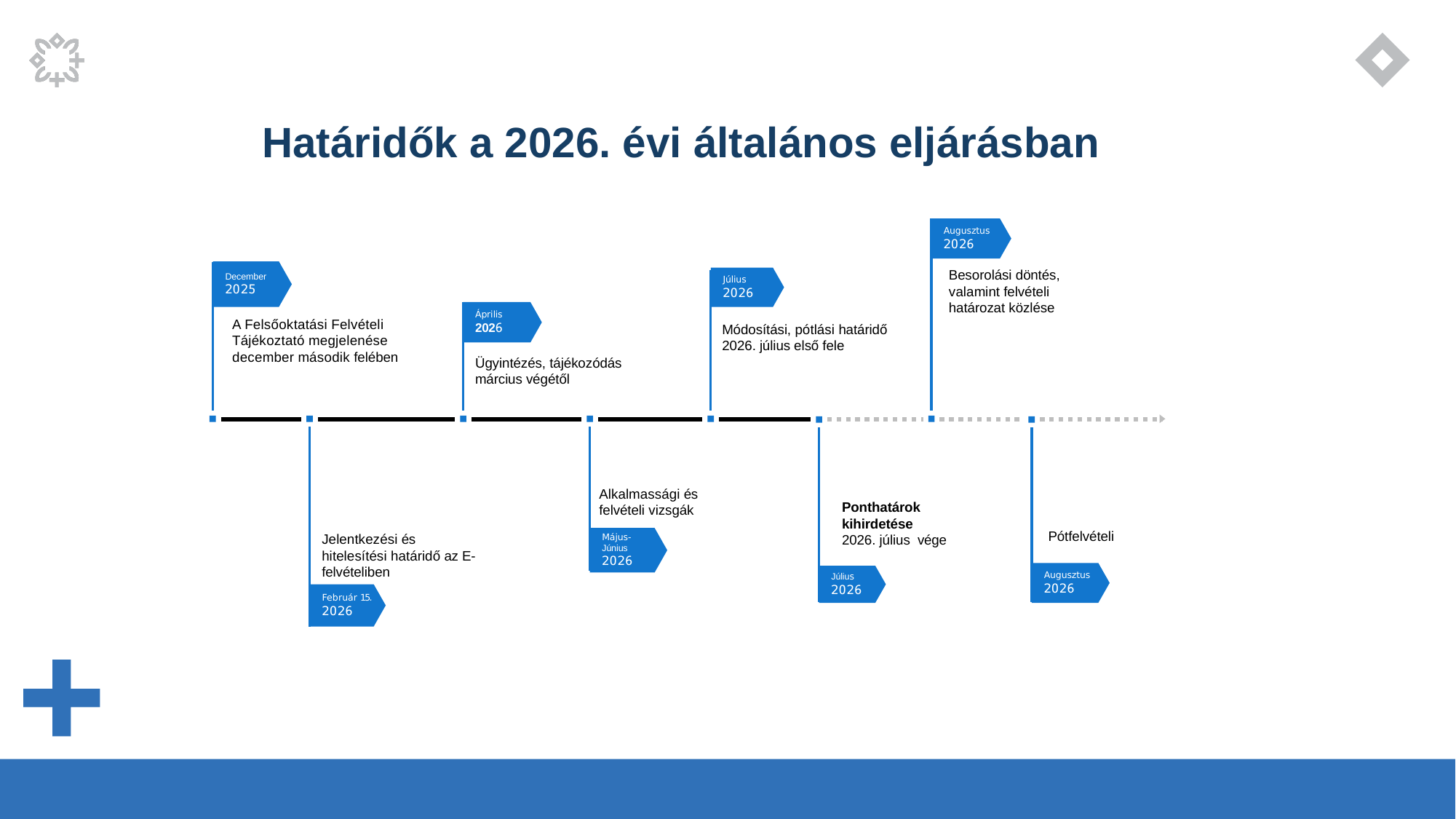

Határidők a 2026. évi általános eljárásban

Augusztus
2026

Besorolási döntés, valamint felvételi határozat közlése

December
2025
Július
2026

Április
2026
A Felsőoktatási Felvételi Tájékoztató megjelenése december második felében

Módosítási, pótlási határidő 2026. július első fele
Ügyintézés, tájékozódás március végétől

Alkalmassági és felvételi vizsgák
Ponthatárok kihirdetése 2026. július  vége
Pótfelvételi
Jelentkezési és hitelesítési határidő az E-felvételiben
Május- Június
2026
Augusztus
2026
Július
2026
Február 15.
2026